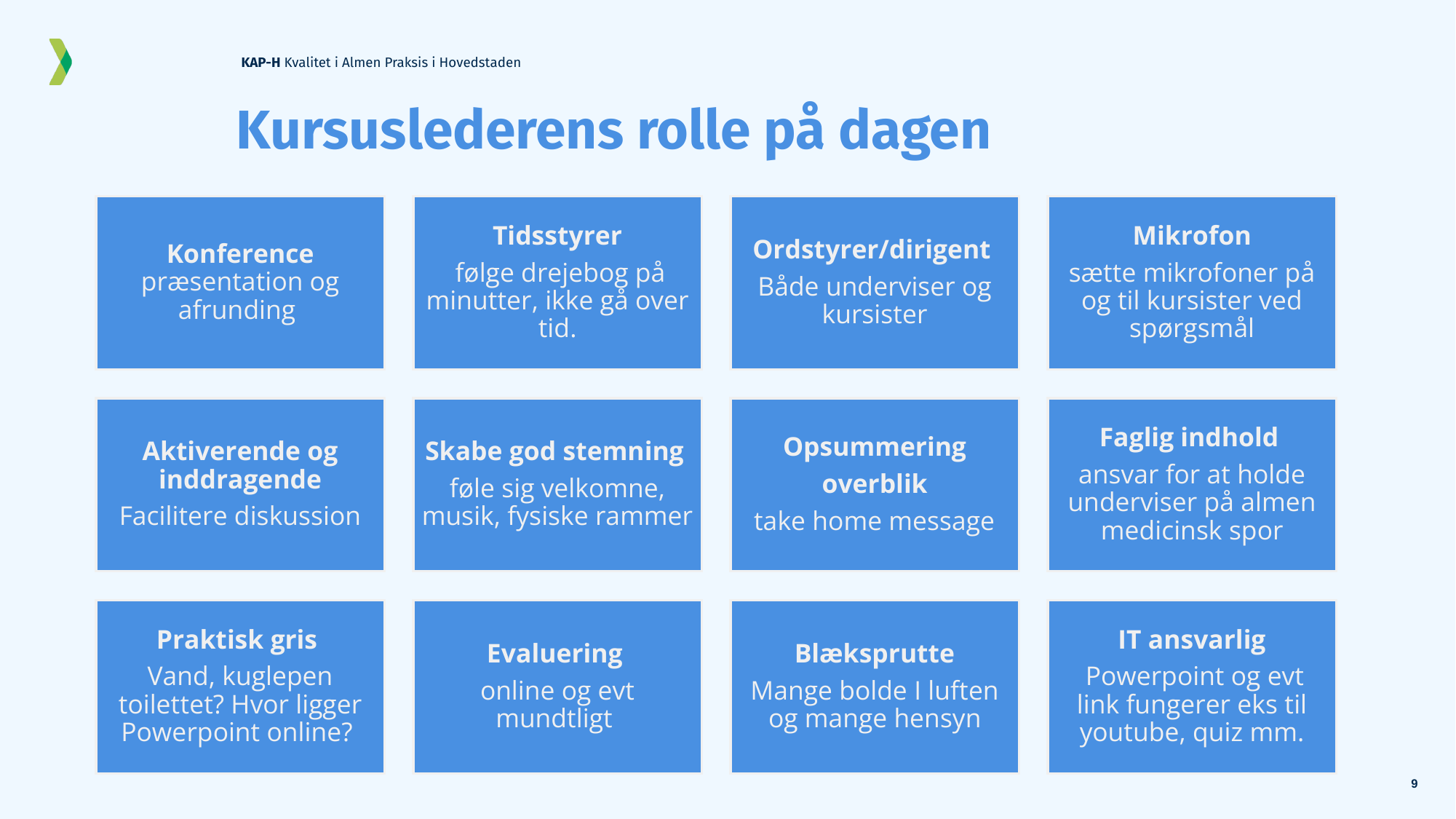

# Kursuslederens rolle på dagen
Konference præsentation og afrunding
Tidsstyrer
 følge drejebog på minutter, ikke gå over tid.
Ordstyrer/dirigent
Både underviser og kursister
Mikrofon
sætte mikrofoner på og til kursister ved spørgsmål
Aktiverende og inddragende
Facilitere diskussion
Skabe god stemning
føle sig velkomne, musik, fysiske rammer
Opsummering
overblik
 take home message
Faglig indhold
ansvar for at holde underviser på almen medicinsk spor
Praktisk gris
Vand, kuglepen toilettet? Hvor ligger Powerpoint online?
Evaluering
online og evt mundtligt
Blæksprutte
Mange bolde I luften og mange hensyn
IT ansvarlig
 Powerpoint og evt link fungerer eks til youtube, quiz mm.